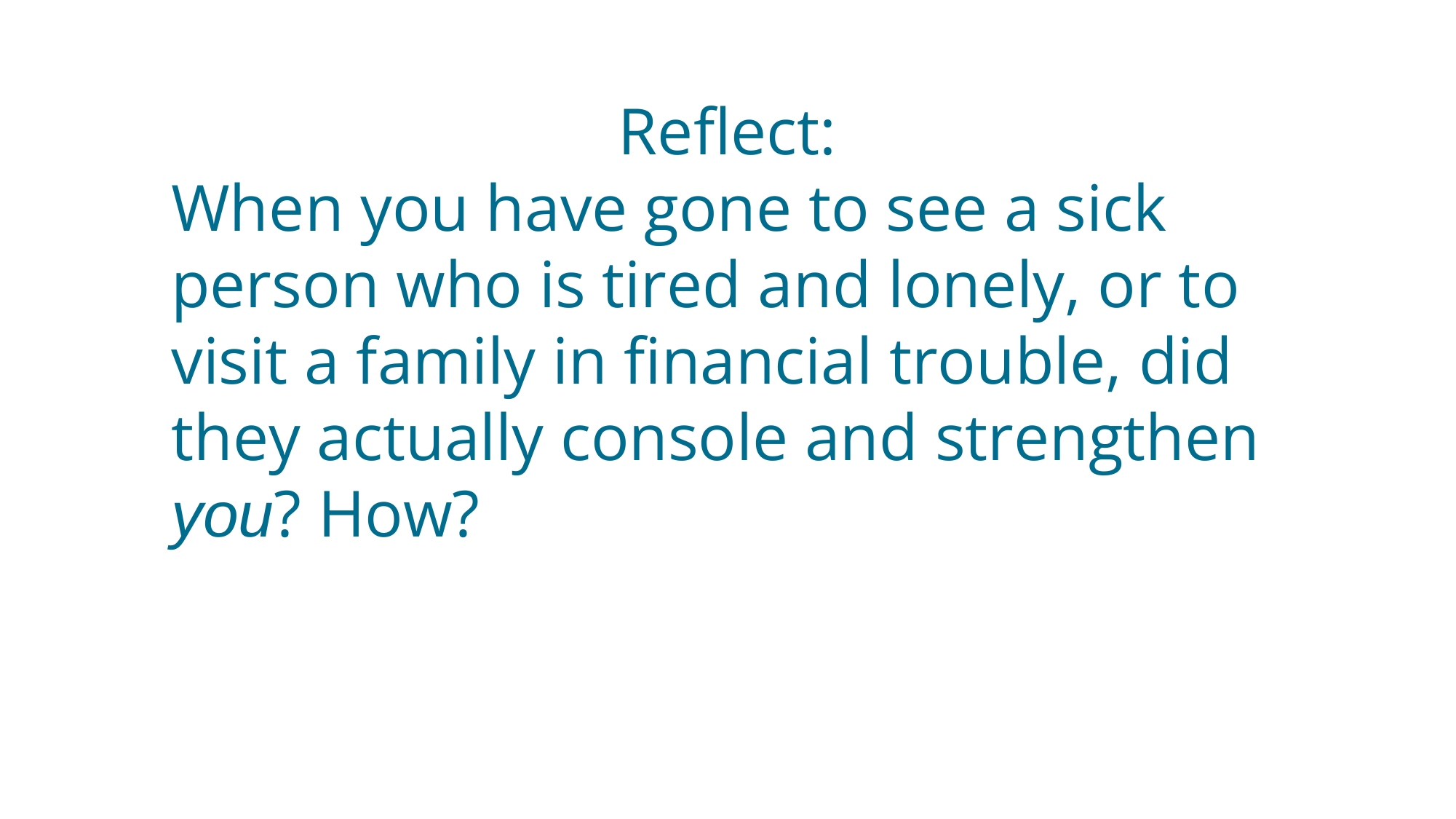

Reflect:
When you have gone to see a sick person who is tired and lonely, or to visit a family in financial trouble, did they actually console and strengthen you? How?